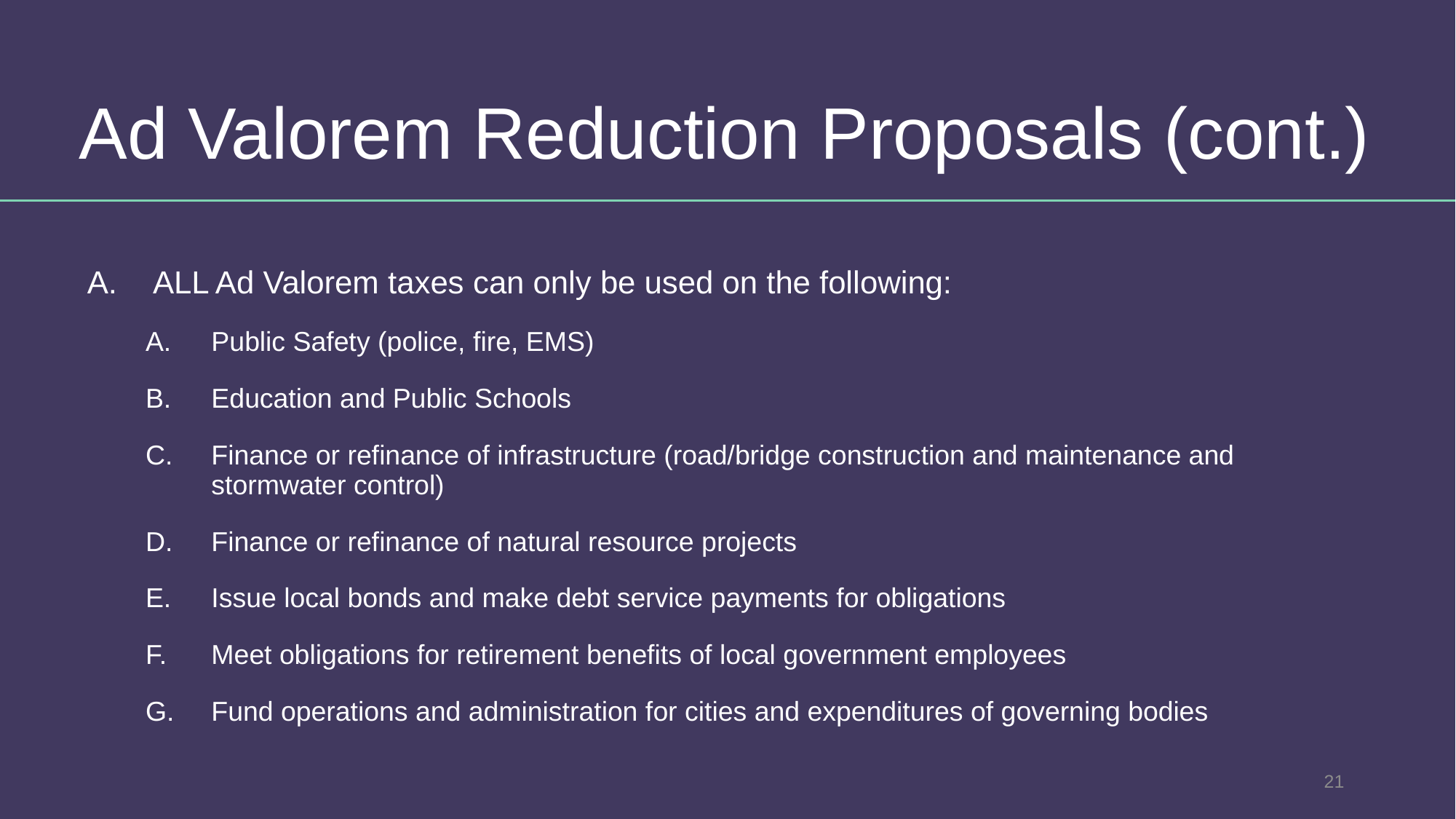

Ad Valorem Reduction Proposals (cont.)
ALL Ad Valorem taxes can only be used on the following:
Public Safety (police, fire, EMS)
Education and Public Schools
Finance or refinance of infrastructure (road/bridge construction and maintenance and stormwater control)
Finance or refinance of natural resource projects
Issue local bonds and make debt service payments for obligations
Meet obligations for retirement benefits of local government employees
Fund operations and administration for cities and expenditures of governing bodies
21